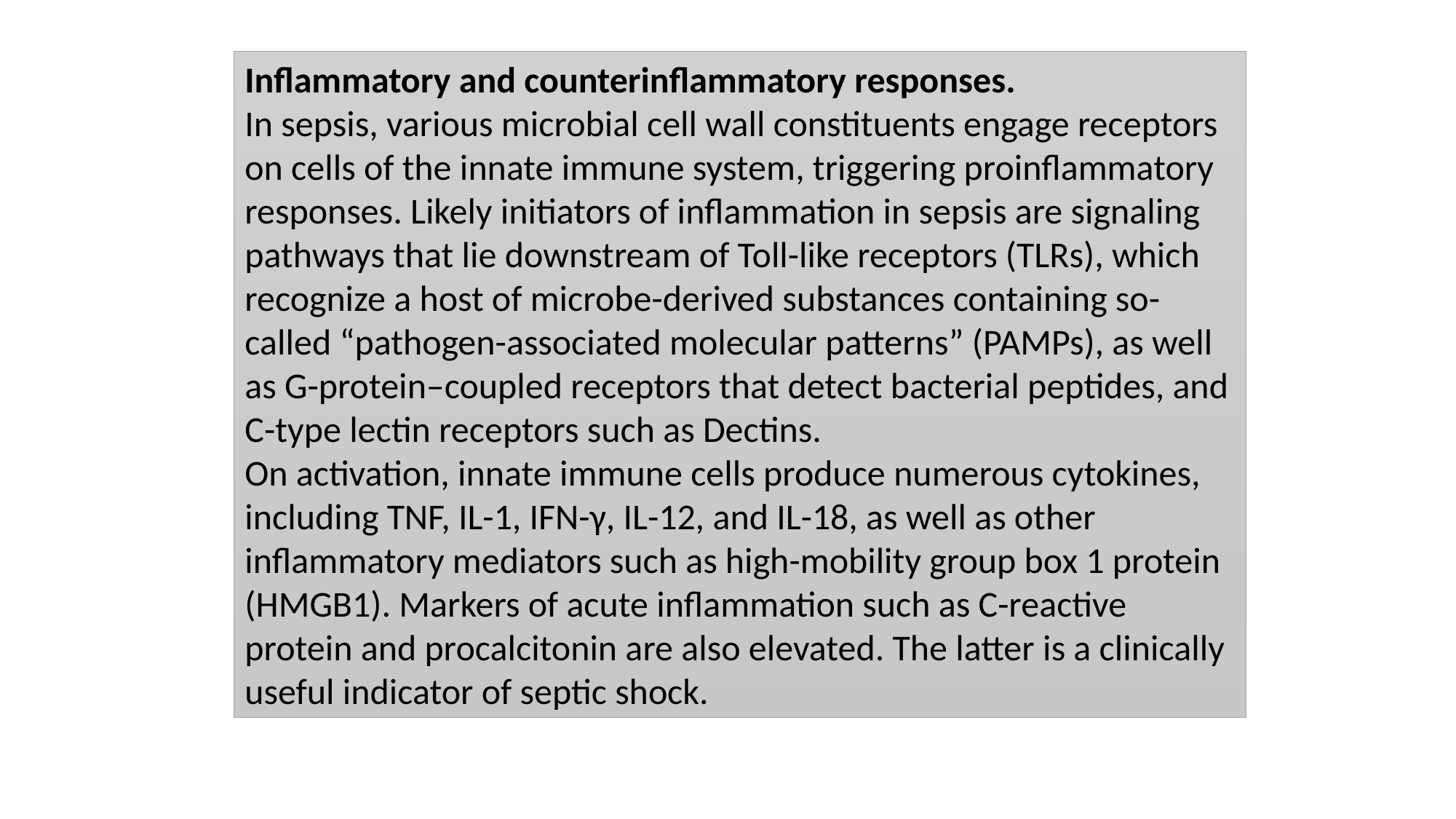

Inflammatory and counterinflammatory responses.
In sepsis, various microbial cell wall constituents engage receptors on cells of the innate immune system, triggering proinflammatory responses. Likely initiators of inflammation in sepsis are signaling pathways that lie downstream of Toll-like receptors (TLRs), which recognize a host of microbe-derived substances containing so-called “pathogen-associated molecular patterns” (PAMPs), as well as G-protein–coupled receptors that detect bacterial peptides, and C-type lectin receptors such as Dectins.
On activation, innate immune cells produce numerous cytokines, including TNF, IL-1, IFN-γ, IL-12, and IL-18, as well as other inflammatory mediators such as high-mobility group box 1 protein (HMGB1). Markers of acute inflammation such as C-reactive protein and procalcitonin are also elevated. The latter is a clinically useful indicator of septic shock.